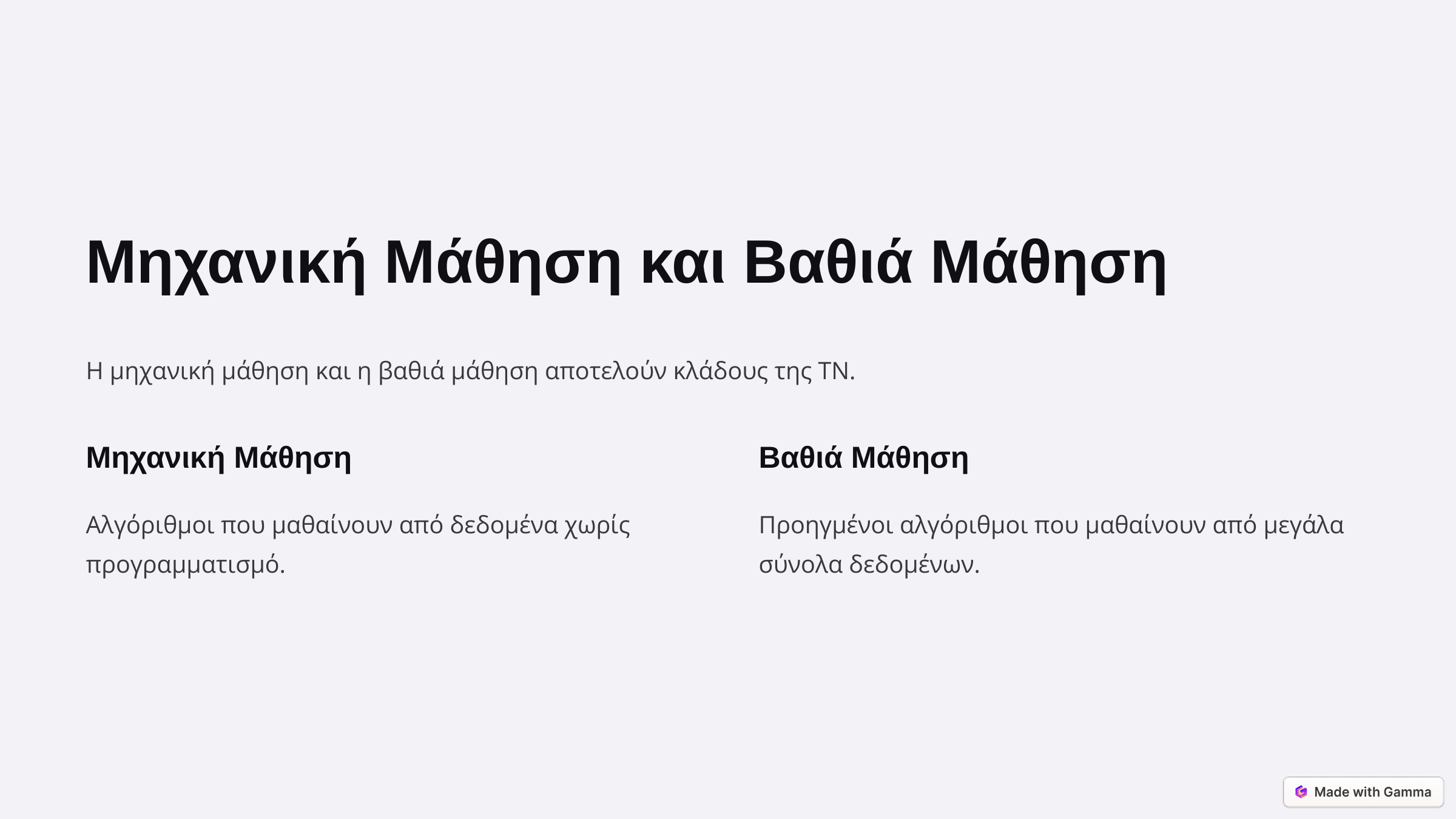

Μηχανική Μάθηση και Βαθιά Μάθηση
Η μηχανική μάθηση και η βαθιά μάθηση αποτελούν κλάδους της ΤΝ.
Μηχανική Μάθηση
Βαθιά Μάθηση
Αλγόριθμοι που μαθαίνουν από δεδομένα χωρίς προγραμματισμό.
Προηγμένοι αλγόριθμοι που μαθαίνουν από μεγάλα σύνολα δεδομένων.